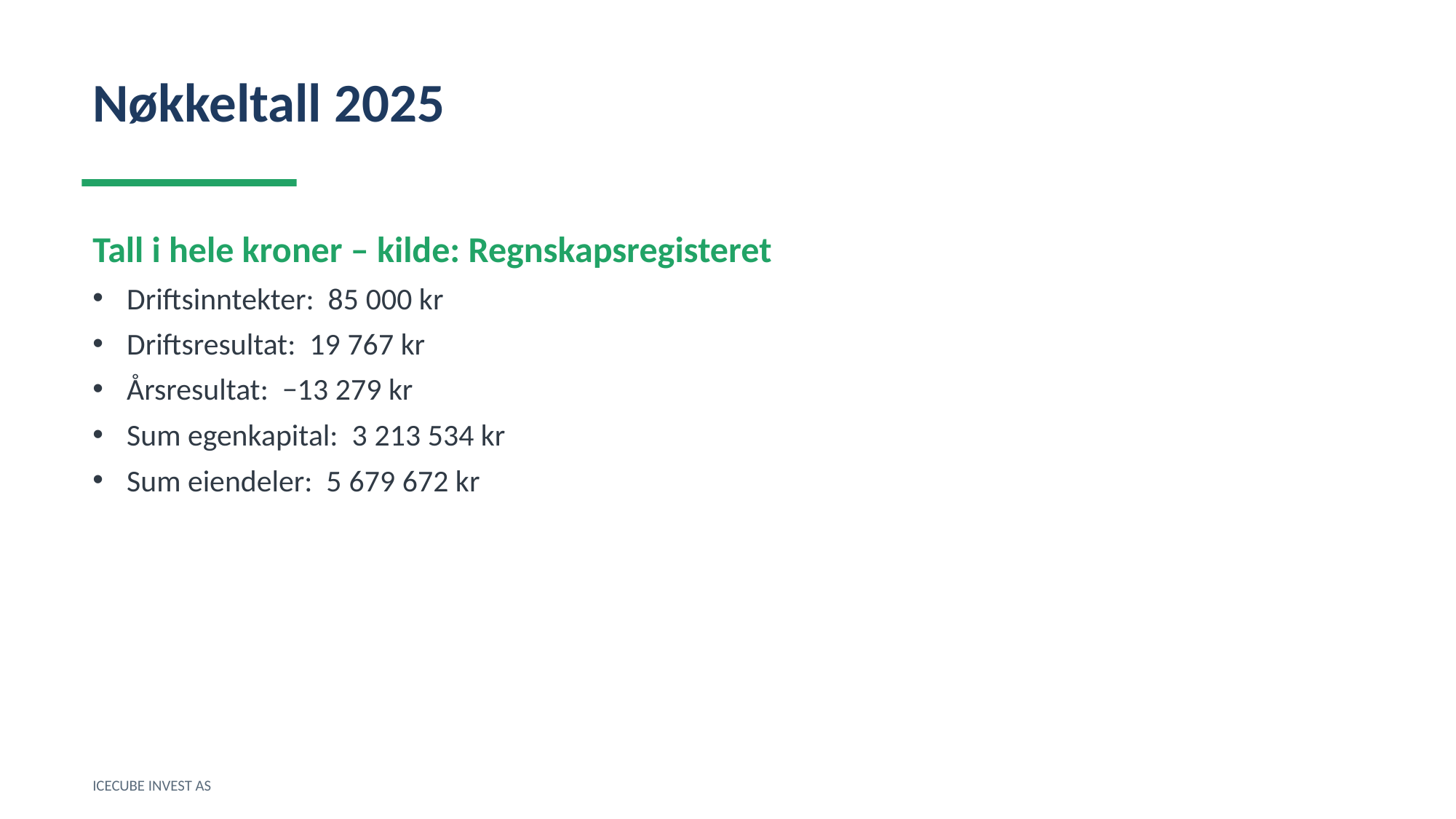

Nøkkeltall 2025

Tall i hele kroner – kilde: Regnskapsregisteret
Driftsinntekter:  85 000 kr
Driftsresultat:  19 767 kr
Årsresultat:  −13 279 kr
Sum egenkapital:  3 213 534 kr
Sum eiendeler:  5 679 672 kr
ICECUBE INVEST AS